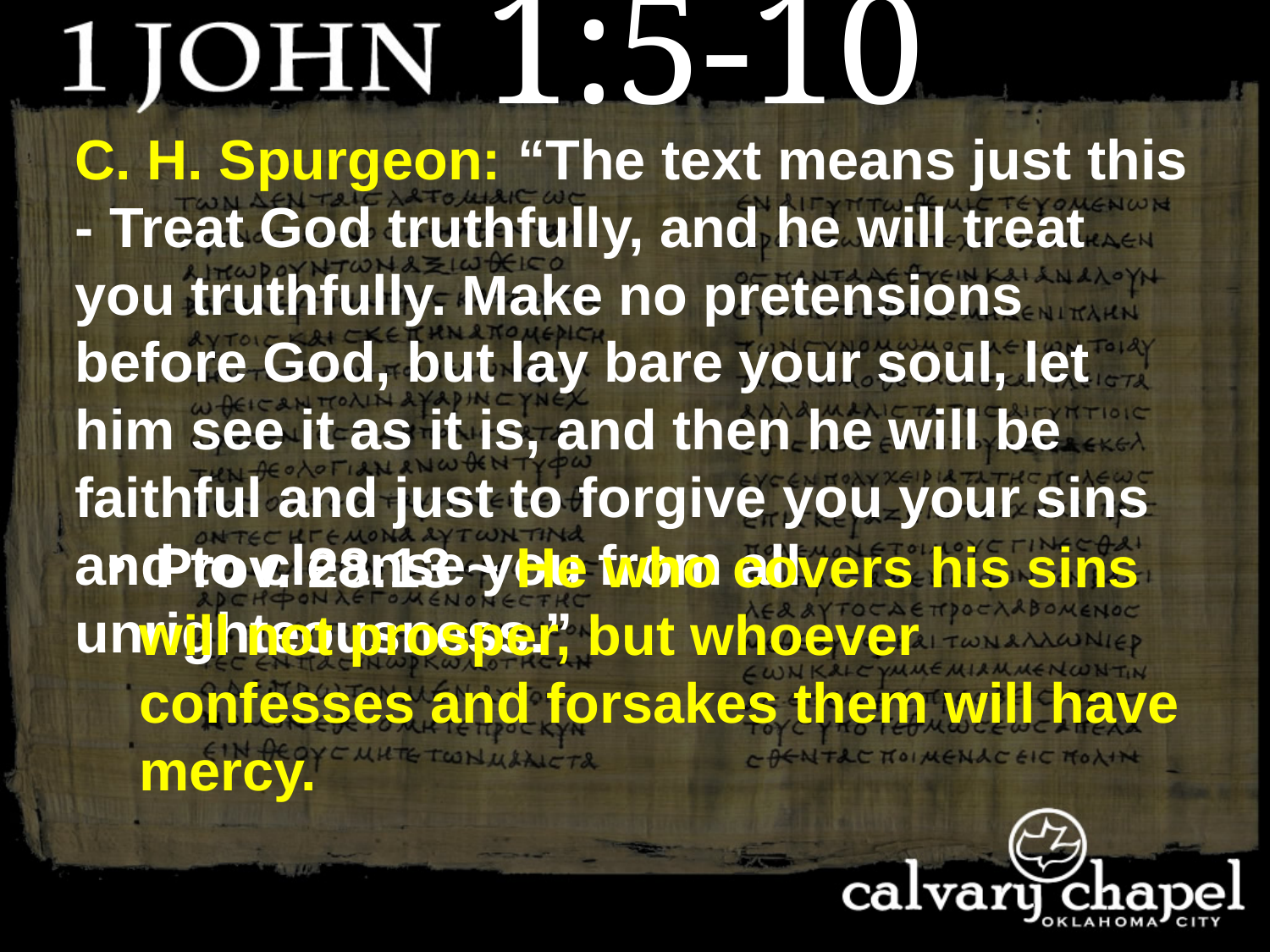

1:5-10
C. H. Spurgeon: “The text means just this - Treat God truthfully, and he will treat you truthfully. Make no pretensions before God, but lay bare your soul, let him see it as it is, and then he will be faithful and just to forgive you your sins and to cleanse you from all unrighteousness.”
 Prov. 28:13 ~ He who covers his sins will not prosper, but whoever confesses and forsakes them will have mercy.